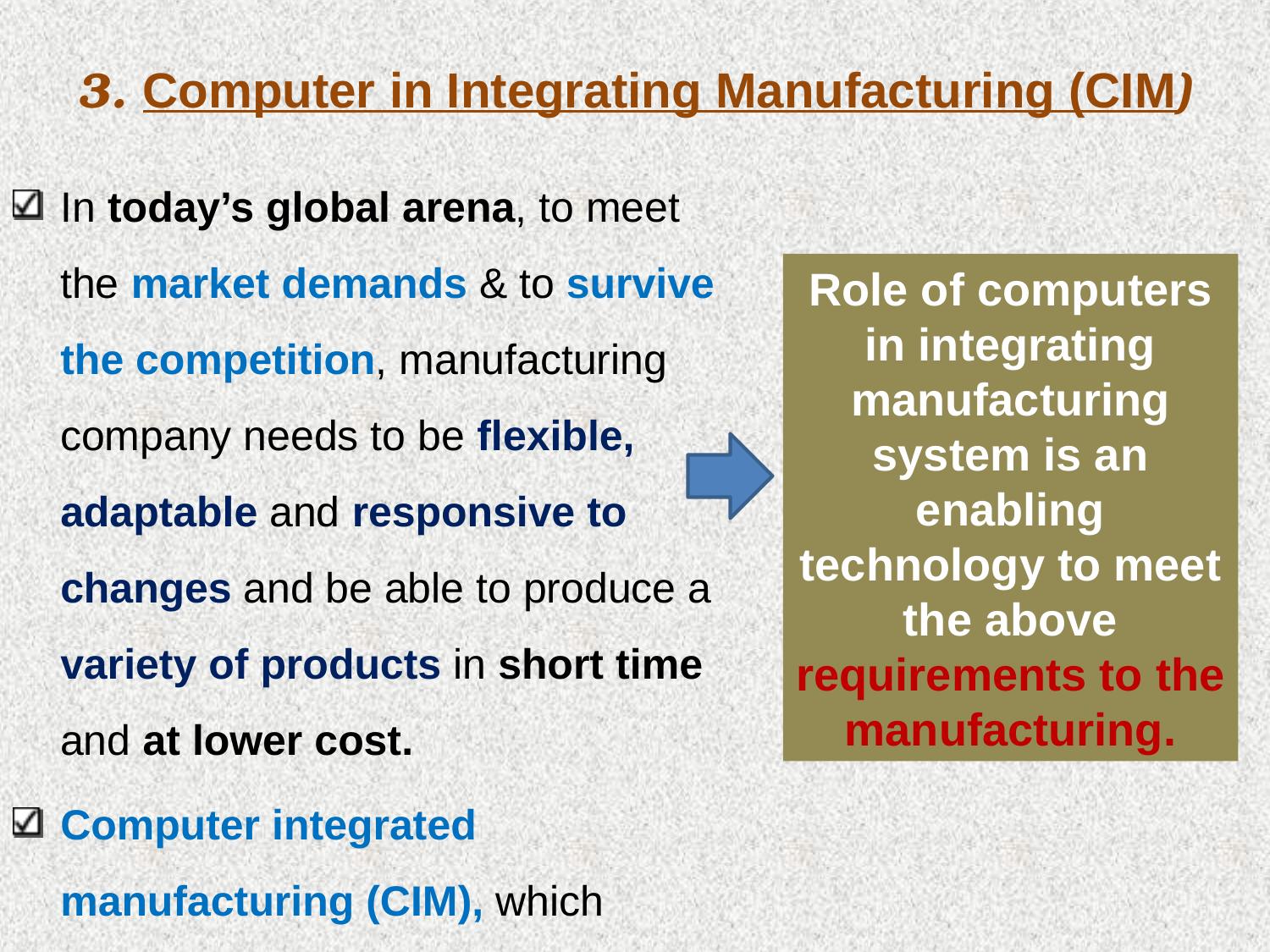

# 3. Computer in Integrating Manufacturing (CIM)
In today’s global arena, to meet the market demands & to survive the competition, manufacturing company needs to be flexible, adaptable and responsive to changes and be able to produce a variety of products in short time and at lower cost.
Computer integrated manufacturing (CIM), which emerged in 1970, was the outcome of this protracted search.
Role of computers in integrating manufacturing system is an enabling technology to meet the above requirements to the manufacturing.